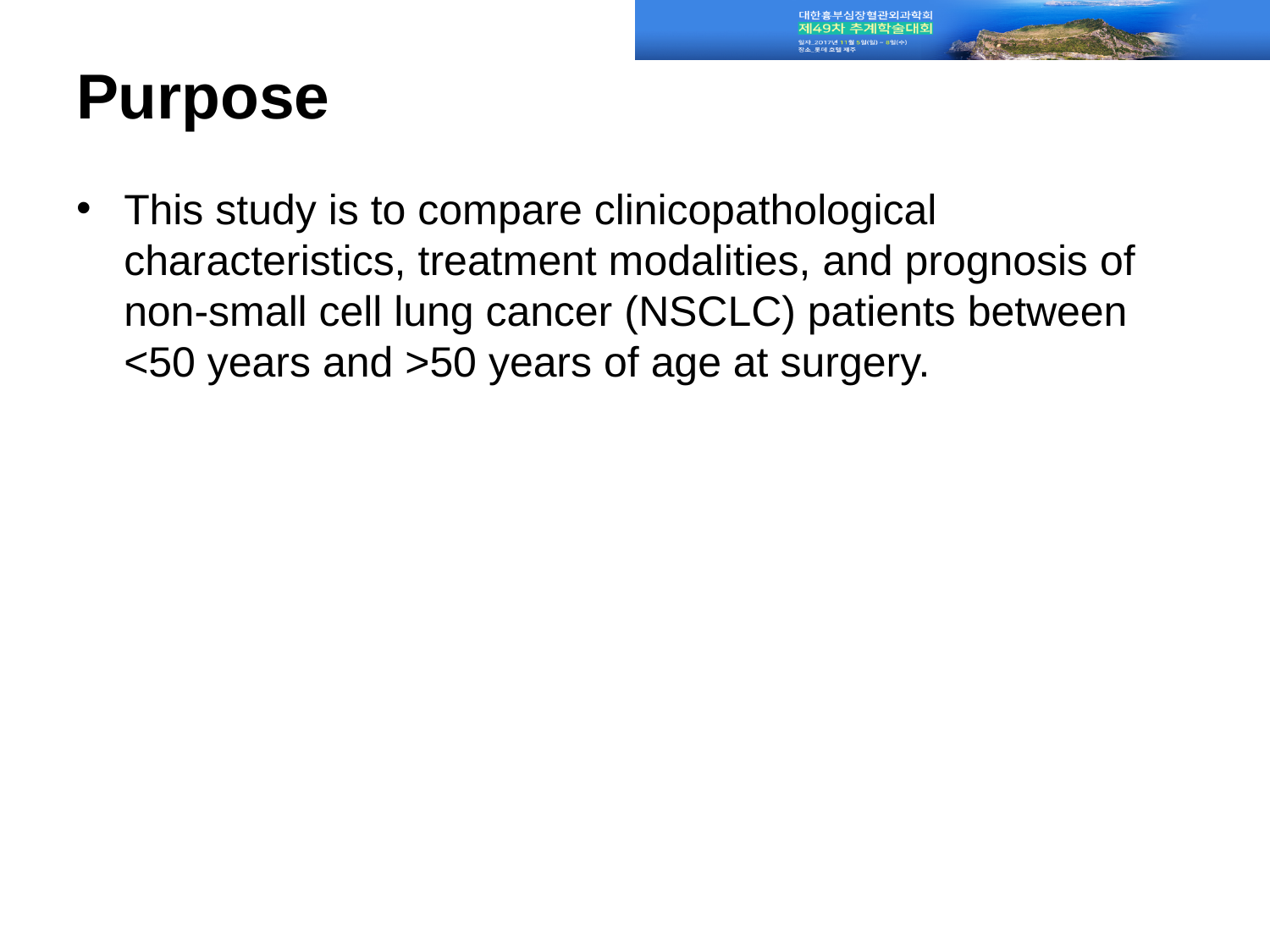

# Purpose
This study is to compare clinicopathological characteristics, treatment modalities, and prognosis of non-small cell lung cancer (NSCLC) patients between <50 years and >50 years of age at surgery.